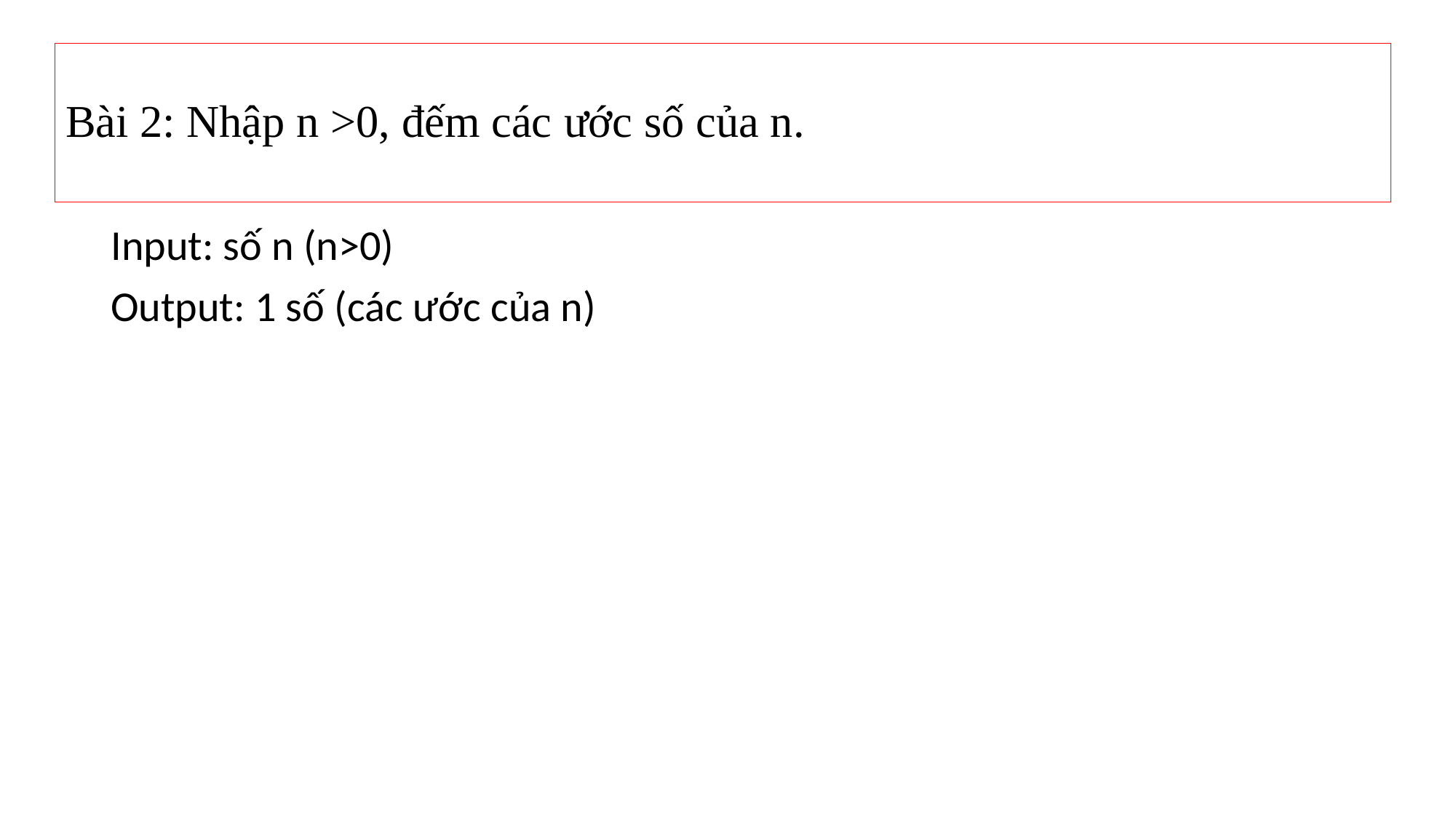

# Bài 2: Nhập n >0, đếm các ước số của n.
Input: số n (n>0)
Output: 1 số (các ước của n)